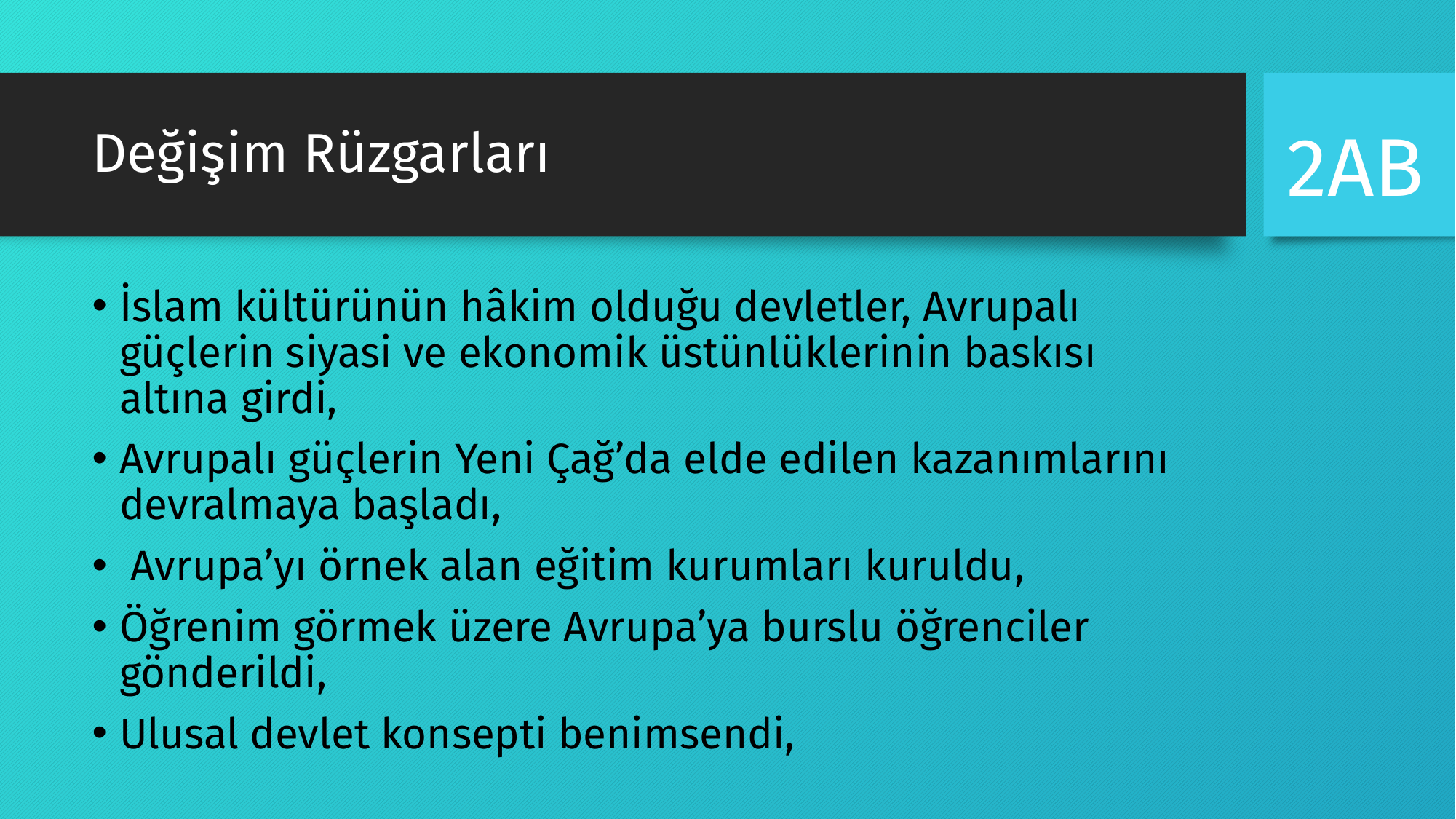

# Değişim Rüzgarları
2AB
İslam kültürünün hâkim olduğu devletler, Avrupalı güçlerin siyasi ve ekonomik üstünlüklerinin baskısı altına girdi,
Avrupalı güçlerin Yeni Çağ’da elde edilen kazanımlarını devralmaya başladı,
 Avrupa’yı örnek alan eğitim kurumları kuruldu,
Öğrenim görmek üzere Avrupa’ya burslu öğrenciler gönderildi,
Ulusal devlet konsepti benimsendi,